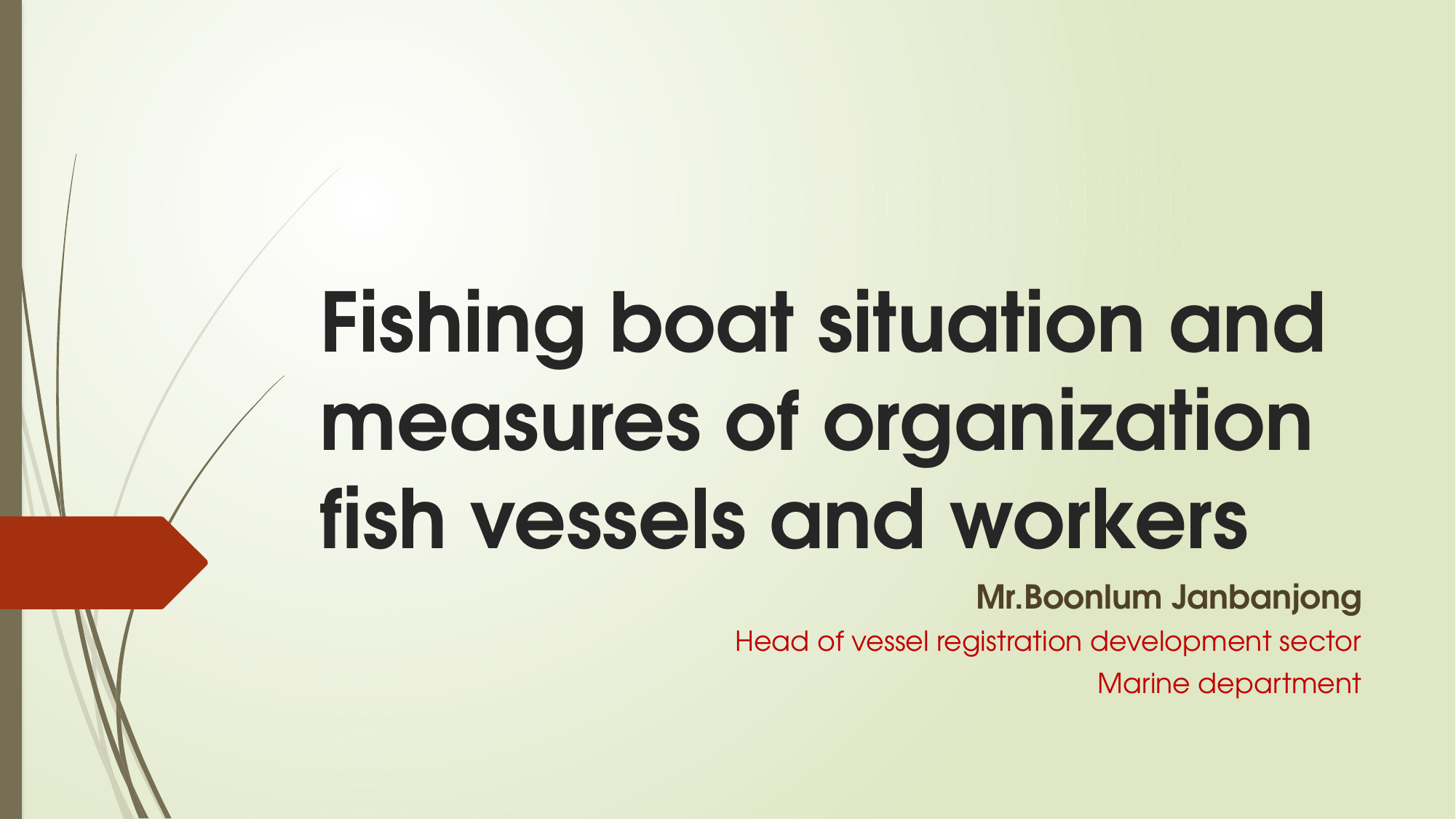

# Fishing boat situation and measures of organization fish vessels and workers
Mr.Boonlum Janbanjong
Head of vessel registration development sector
Marine department